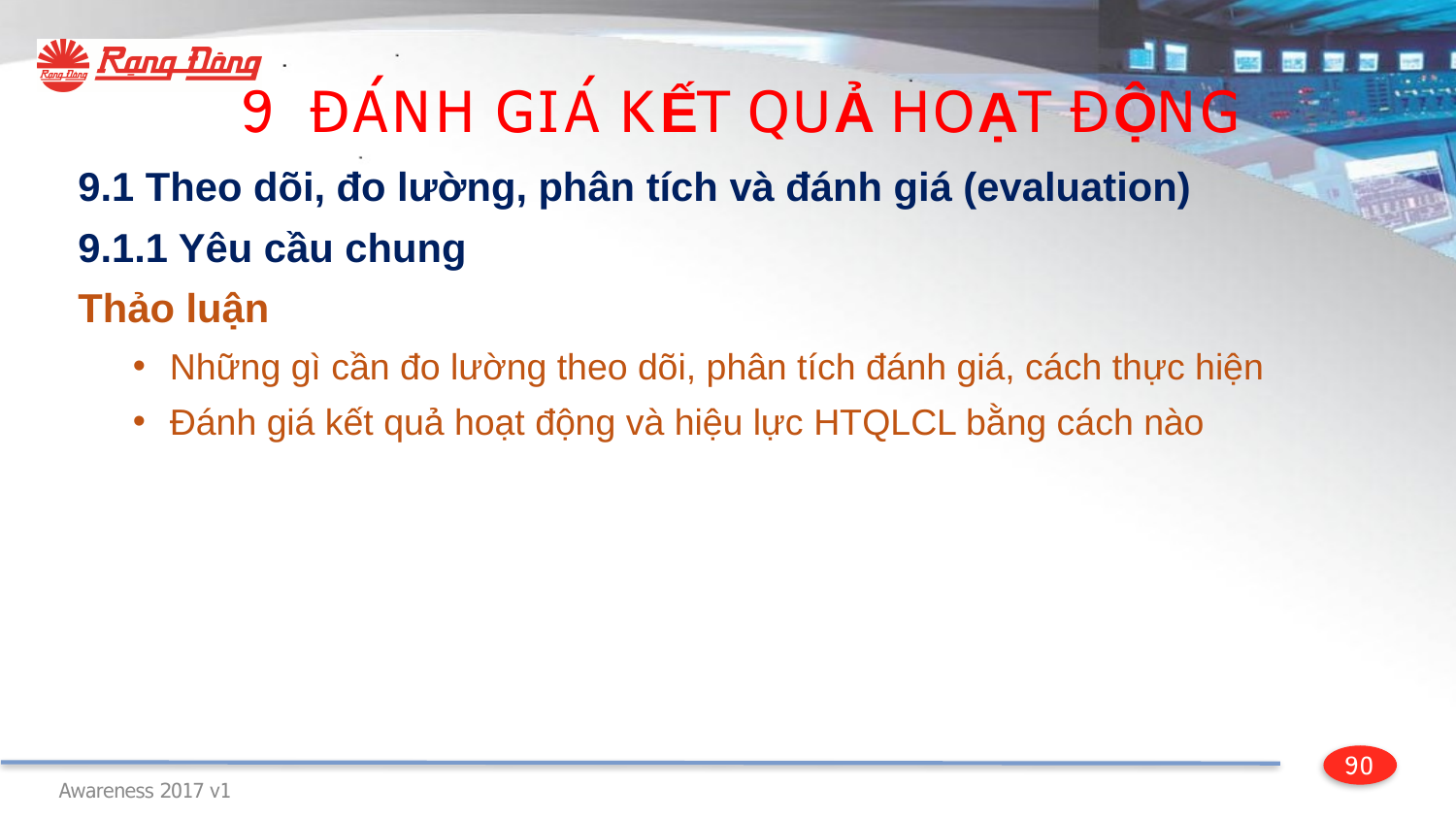

9  ĐÁNH GIÁ KẾT QUẢ HOẠT ĐỘNG
9.1 Theo dõi, đo lường, phân tích và đánh giá (evaluation)
9.1.1 Yêu cầu chung
Thảo luận
Những gì cần đo lường theo dõi, phân tích đánh giá, cách thực hiện
Đánh giá kết quả hoạt động và hiệu lực HTQLCL bằng cách nào